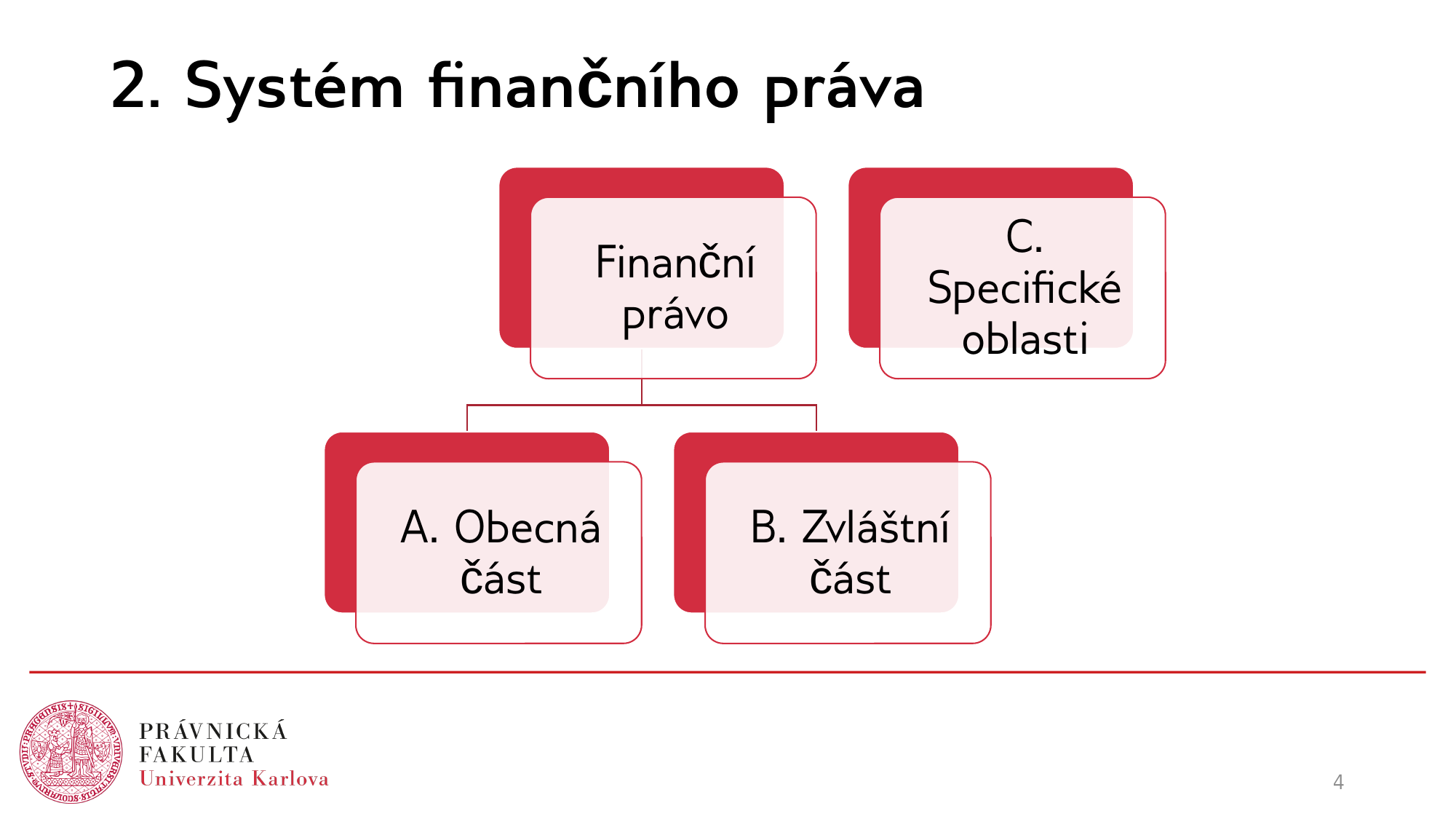

# 2. Systém finančního práva
Finanční právo
A. Obecná část
B. Zvláštní část
C. Specifické oblasti
4